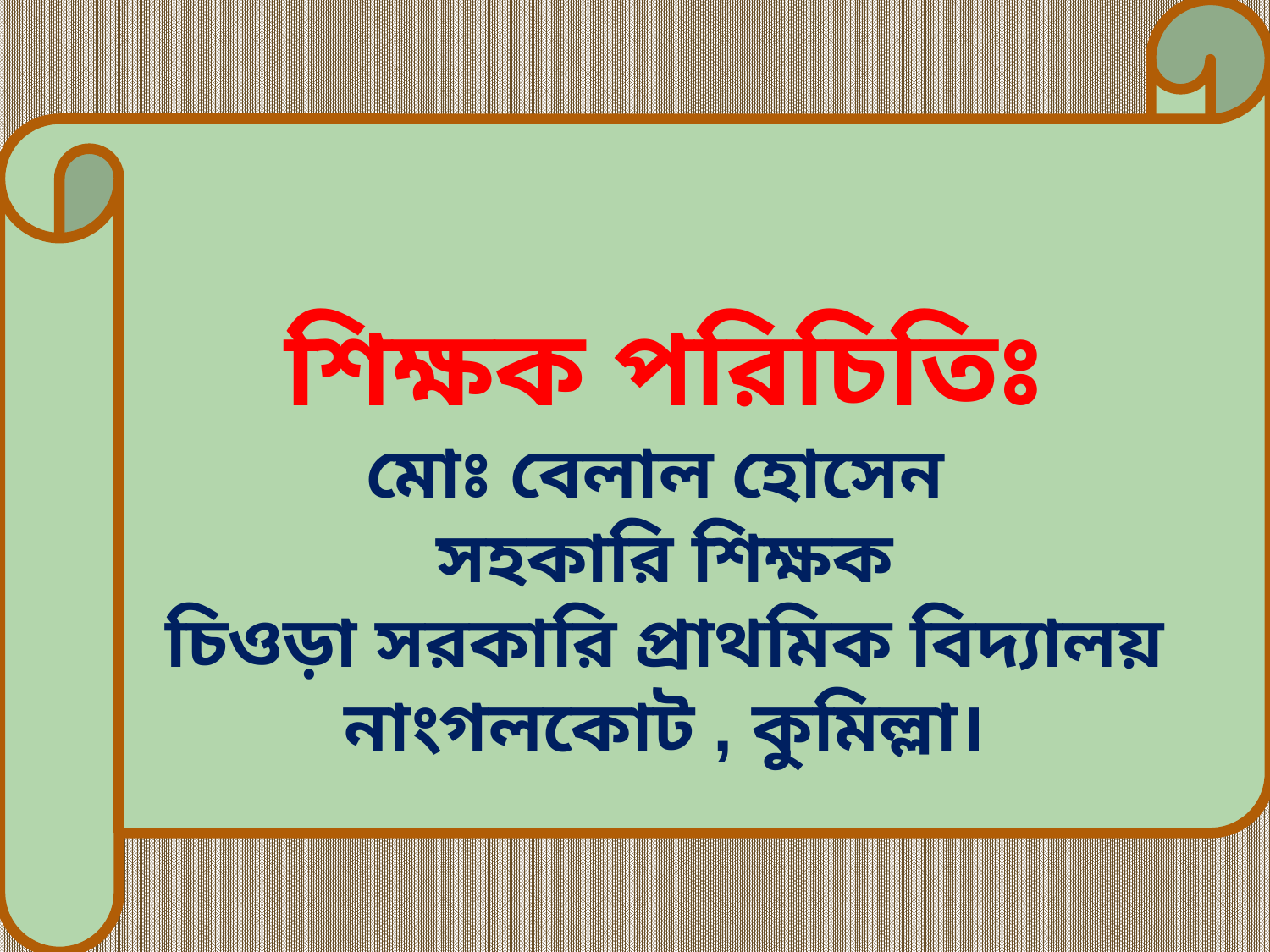

শিক্ষক পরিচিতিঃ
মোঃ বেলাল হোসেন
সহকারি শিক্ষক
চিওড়া সরকারি প্রাথমিক বিদ্যালয়
নাংগলকোট , কুমিল্লা।